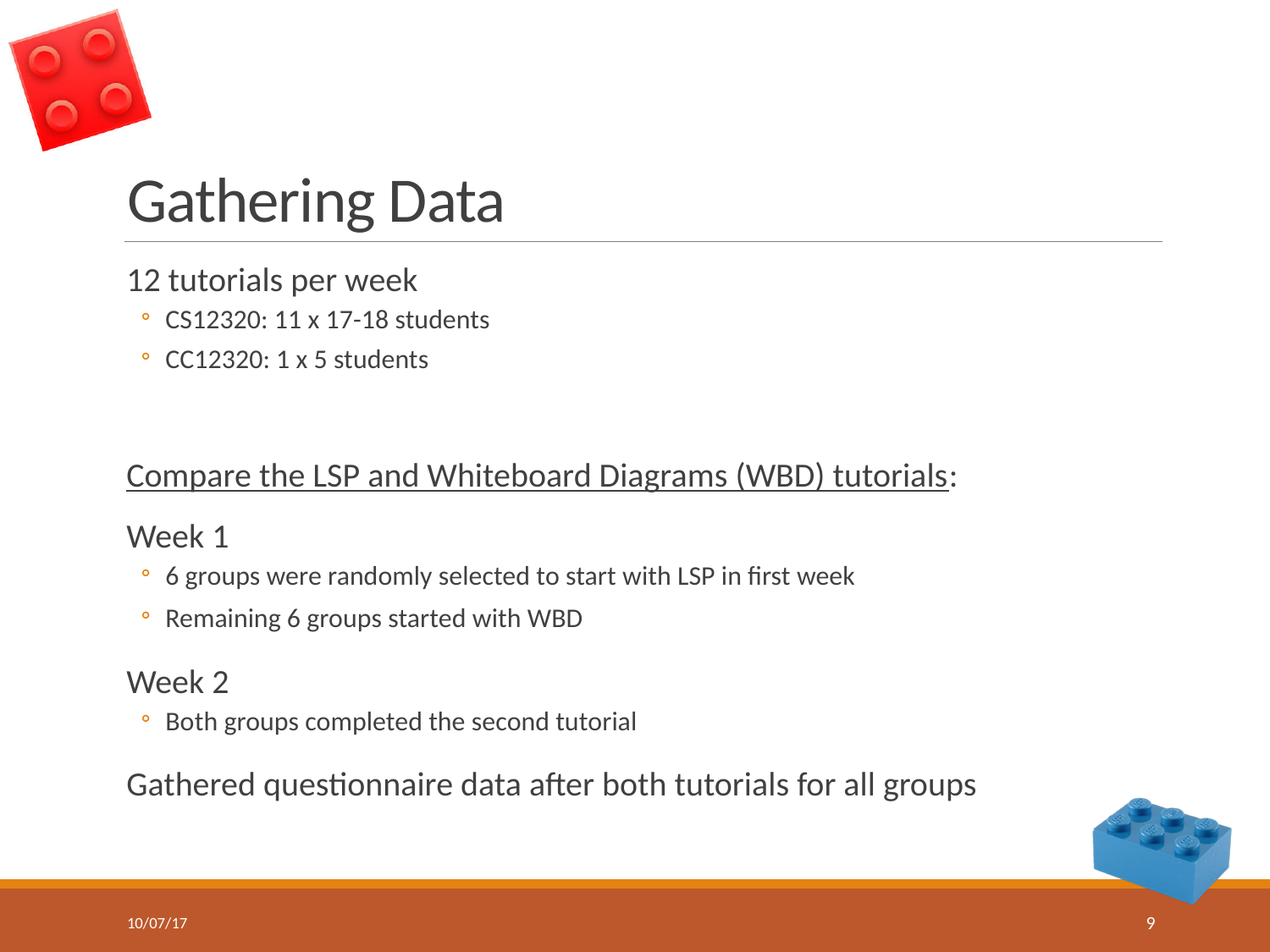

# Gathering Data
12 tutorials per week
CS12320: 11 x 17-18 students
CC12320: 1 x 5 students

Compare the LSP and Whiteboard Diagrams (WBD) tutorials:
Week 1
6 groups were randomly selected to start with LSP in first week
Remaining 6 groups started with WBD
Week 2
Both groups completed the second tutorial
Gathered questionnaire data after both tutorials for all groups

10/07/17
9